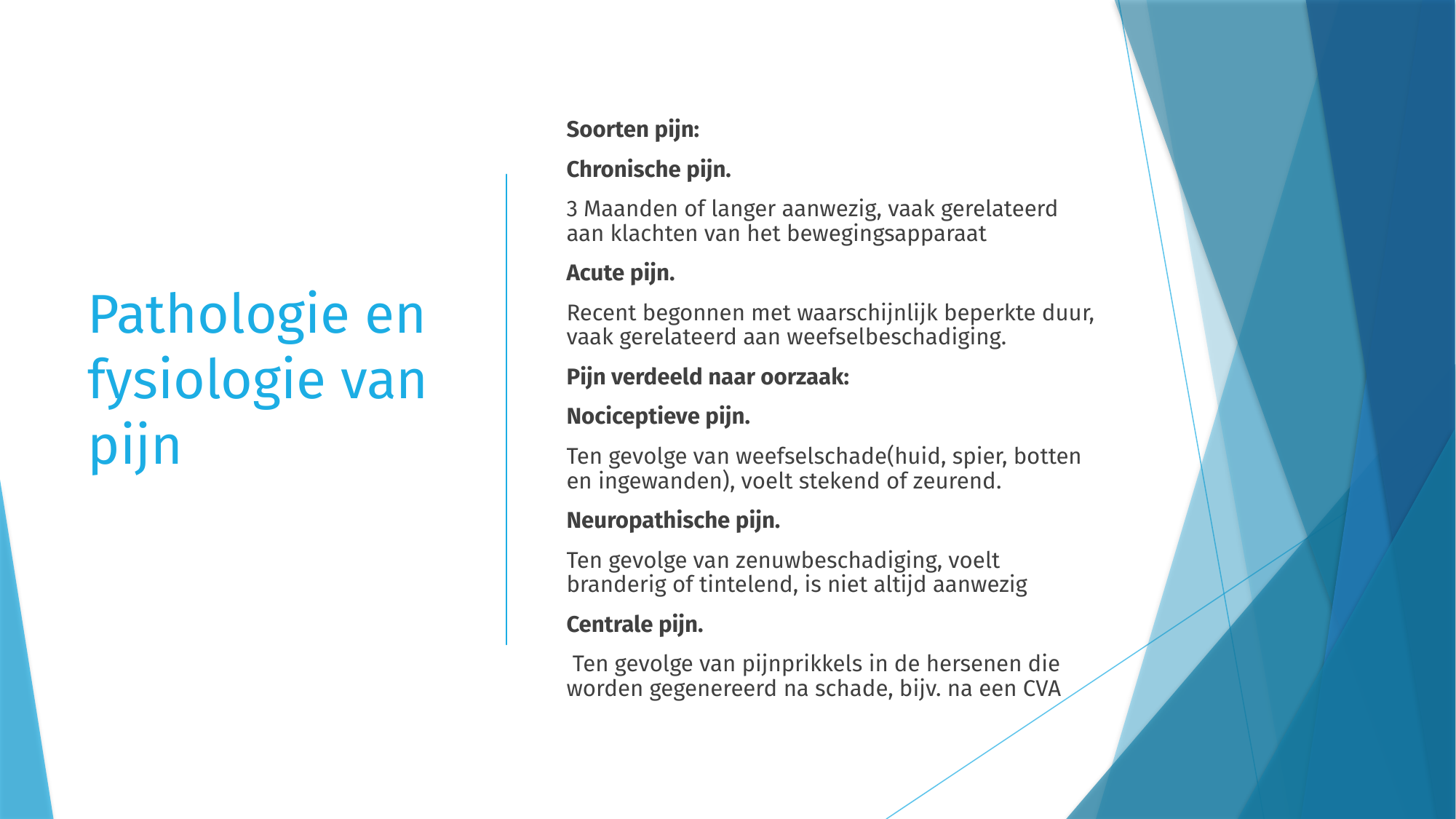

# Pathologie en fysiologie van pijn
Soorten pijn:
Chronische pijn.
3 Maanden of langer aanwezig, vaak gerelateerd aan klachten van het bewegingsapparaat
Acute pijn.
Recent begonnen met waarschijnlijk beperkte duur, vaak gerelateerd aan weefselbeschadiging.
Pijn verdeeld naar oorzaak:
Nociceptieve pijn.
Ten gevolge van weefselschade(huid, spier, botten en ingewanden), voelt stekend of zeurend.
Neuropathische pijn.
Ten gevolge van zenuwbeschadiging, voelt branderig of tintelend, is niet altijd aanwezig
Centrale pijn.
 Ten gevolge van pijnprikkels in de hersenen die worden gegenereerd na schade, bijv. na een CVA